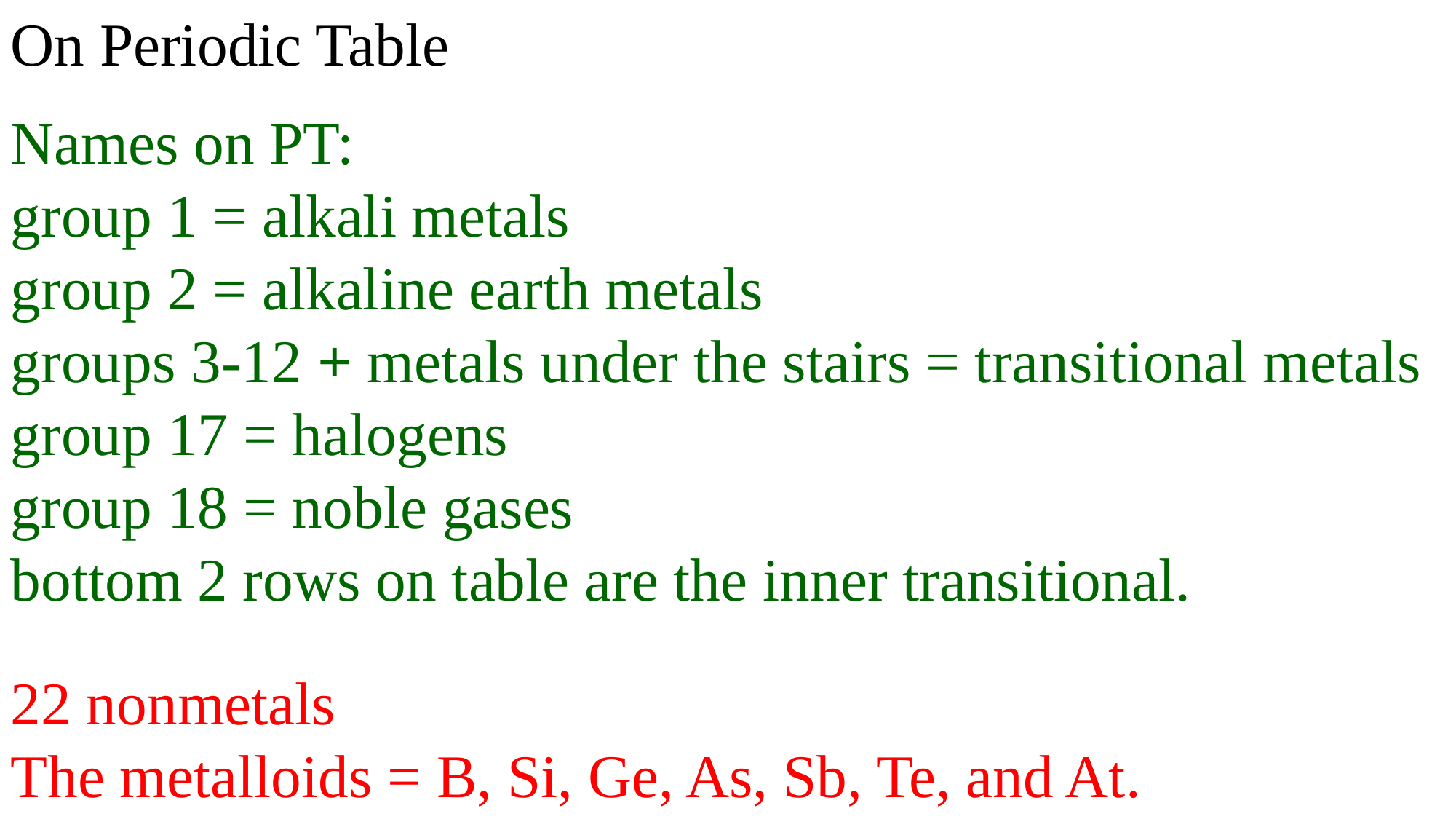

On Periodic Table

Names on PT:
group 1 = alkali metals
group 2 = alkaline earth metals
groups 3-12 + metals under the stairs = transitional metals
group 17 = halogens
group 18 = noble gases
bottom 2 rows on table are the inner transitional.
22 nonmetals
The metalloids = B, Si, Ge, As, Sb, Te, and At.